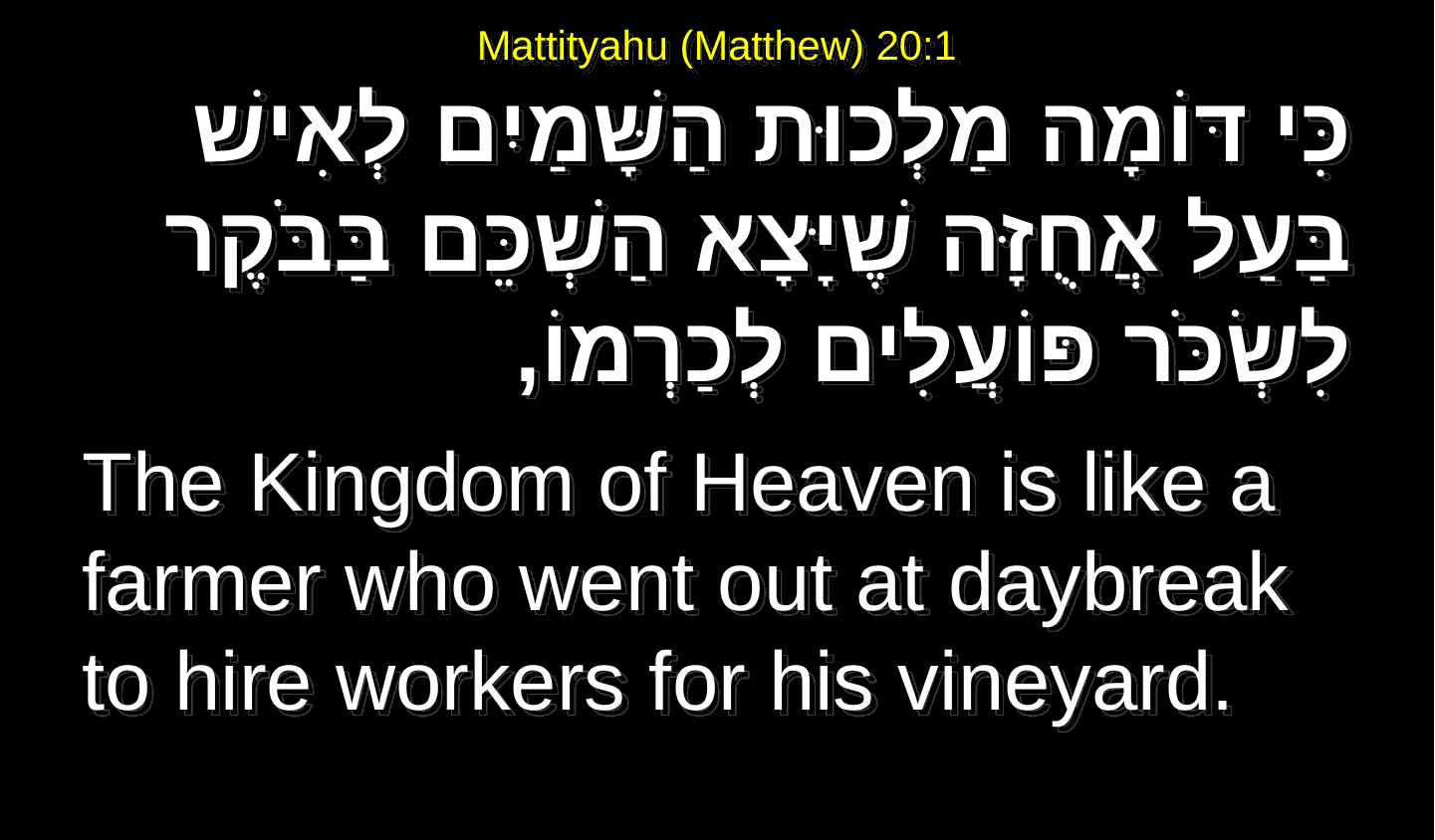

# Mattityahu (Matthew) 20:1
כִּי דּוֹמָה מַלְכוּת הַשָּׁמַיִם לְאִישׁ בַּעַל אֲחֻזָּה שֶׁיָּצָא הַשְׁכֵּם בַּבֹּקֶר לִשְׂכֹּר פּוֹעֲלִים לְכַרְמוֹ,
The Kingdom of Heaven is like a farmer who went out at daybreak to hire workers for his vineyard.